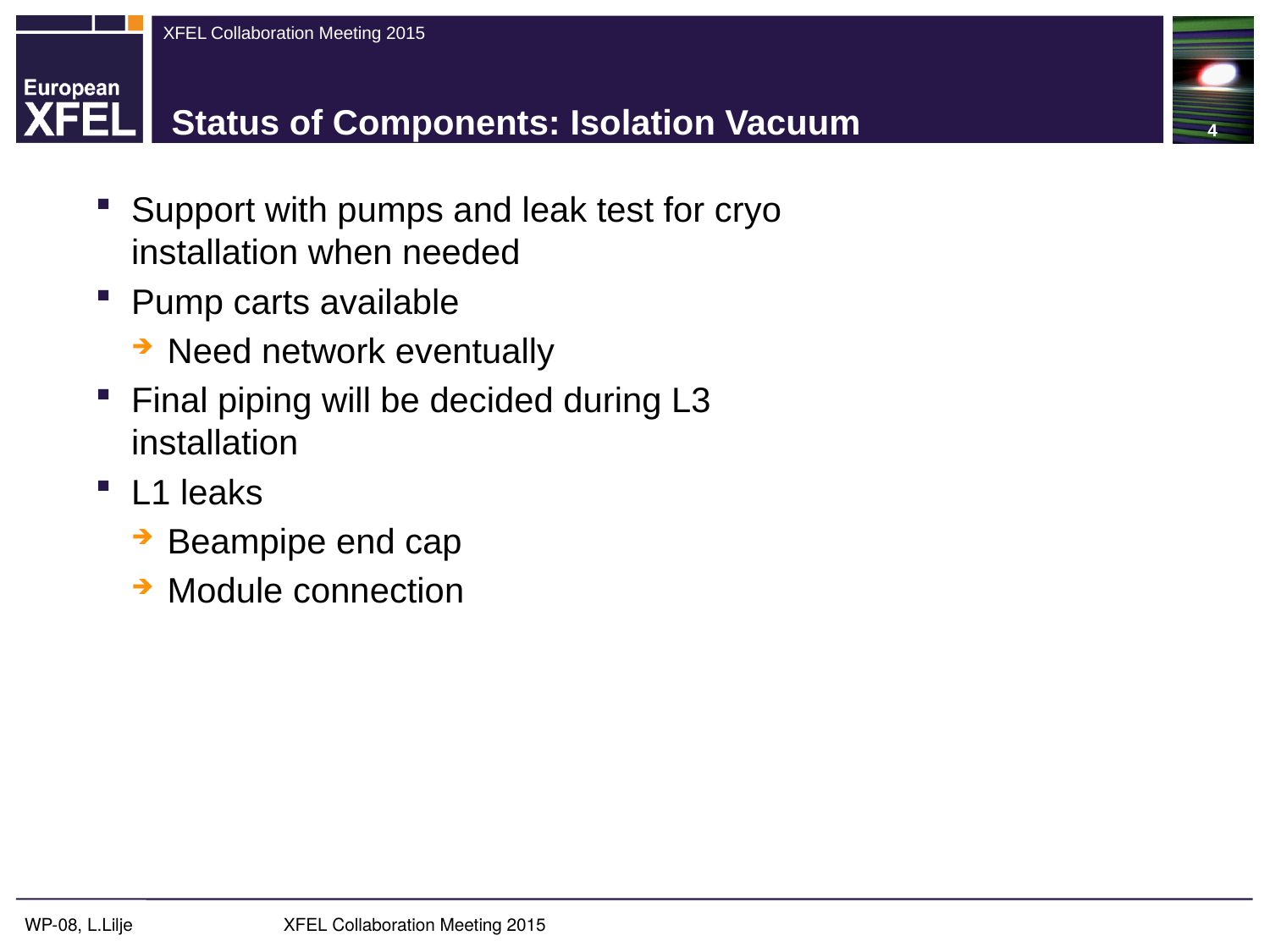

4
# Status of Components: Isolation Vacuum
Support with pumps and leak test for cryo installation when needed
Pump carts available
Need network eventually
Final piping will be decided during L3 installation
L1 leaks
Beampipe end cap
Module connection